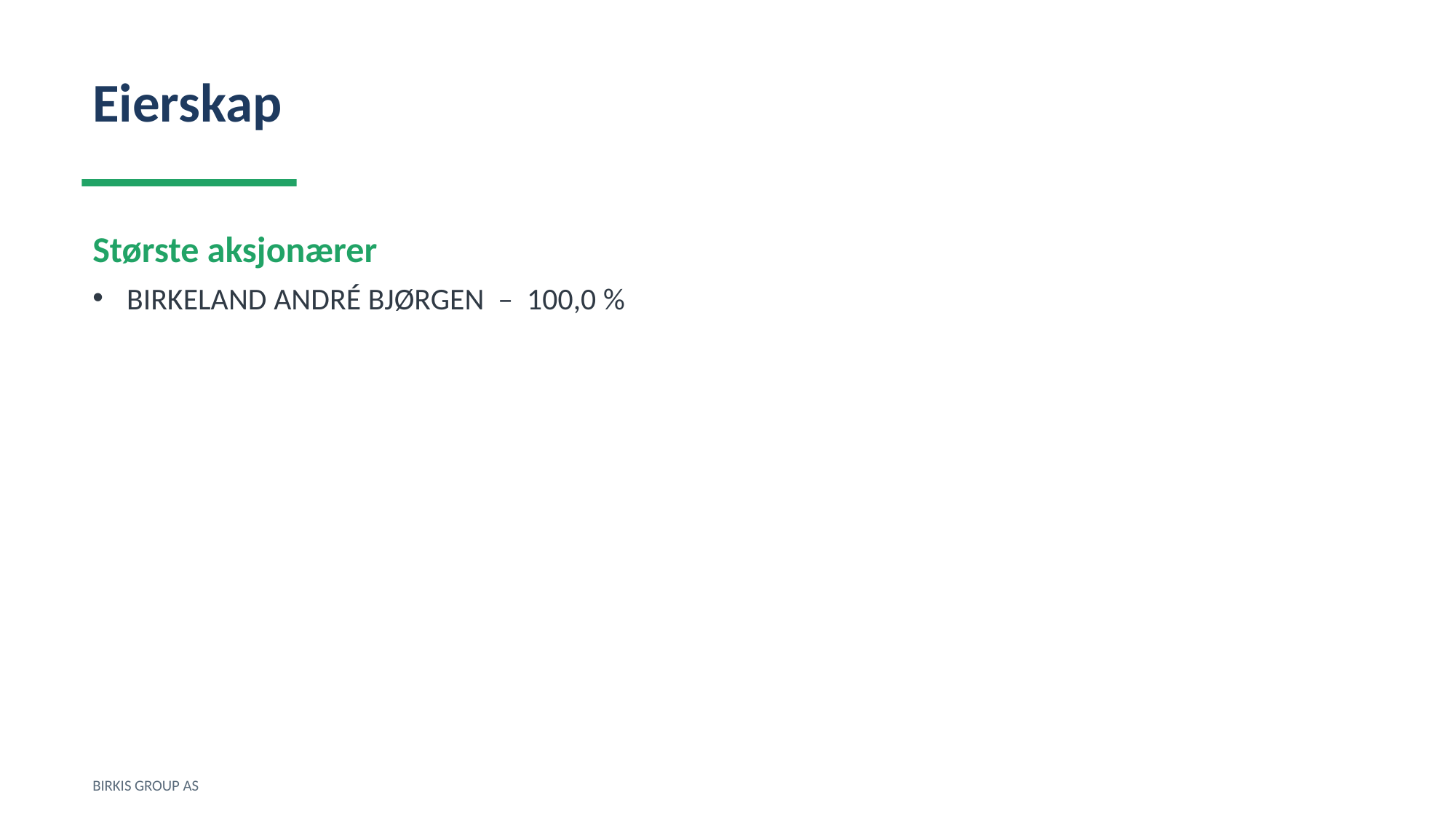

Eierskap

Største aksjonærer
BIRKELAND ANDRÉ BJØRGEN  –  100,0 %
BIRKIS GROUP AS